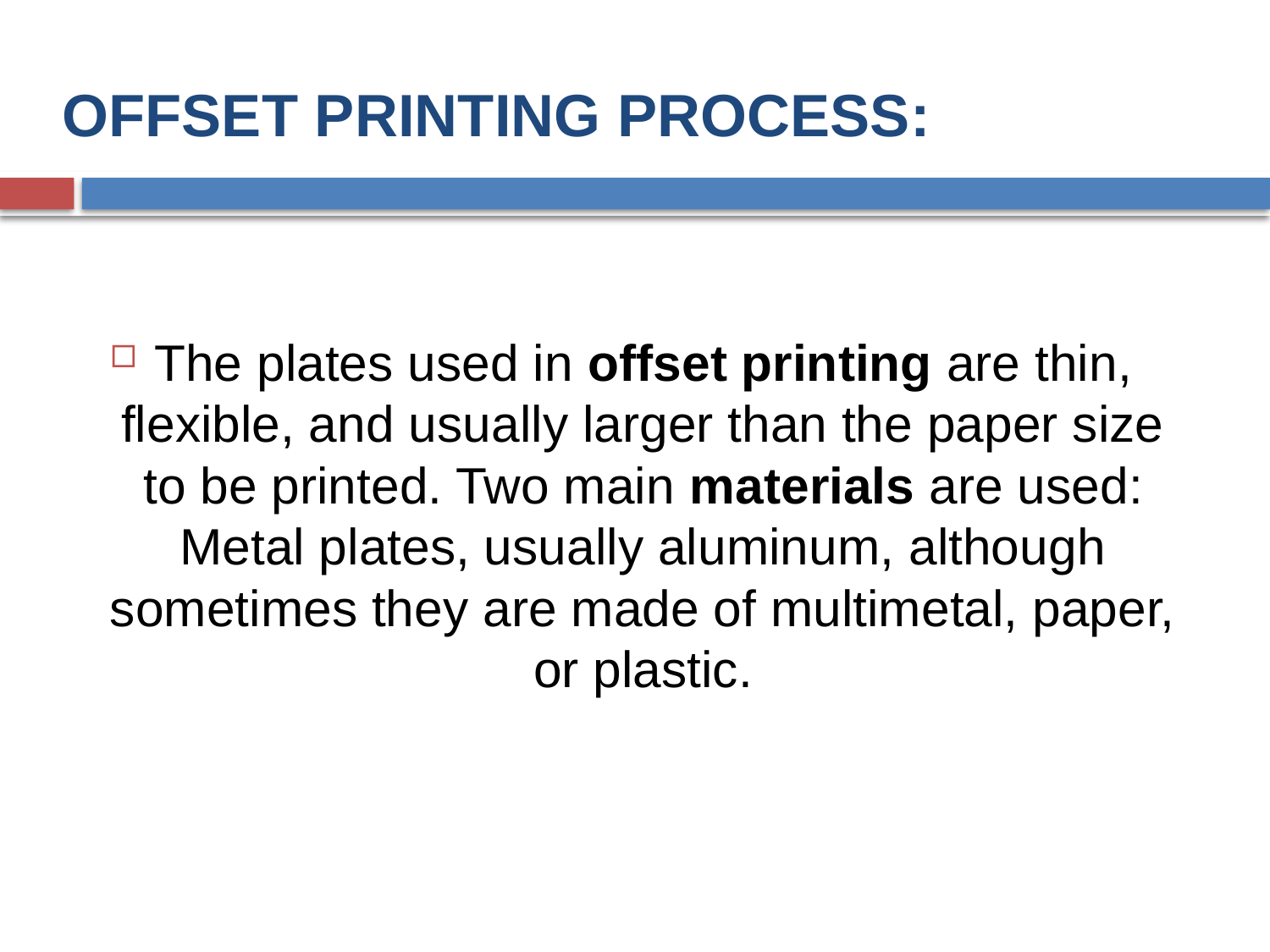

# OFFSET PRINTING PROCESS:
The plates used in offset printing are thin, flexible, and usually larger than the paper size to be printed. Two main materials are used: Metal plates, usually aluminum, although sometimes they are made of multimetal, paper, or plastic.